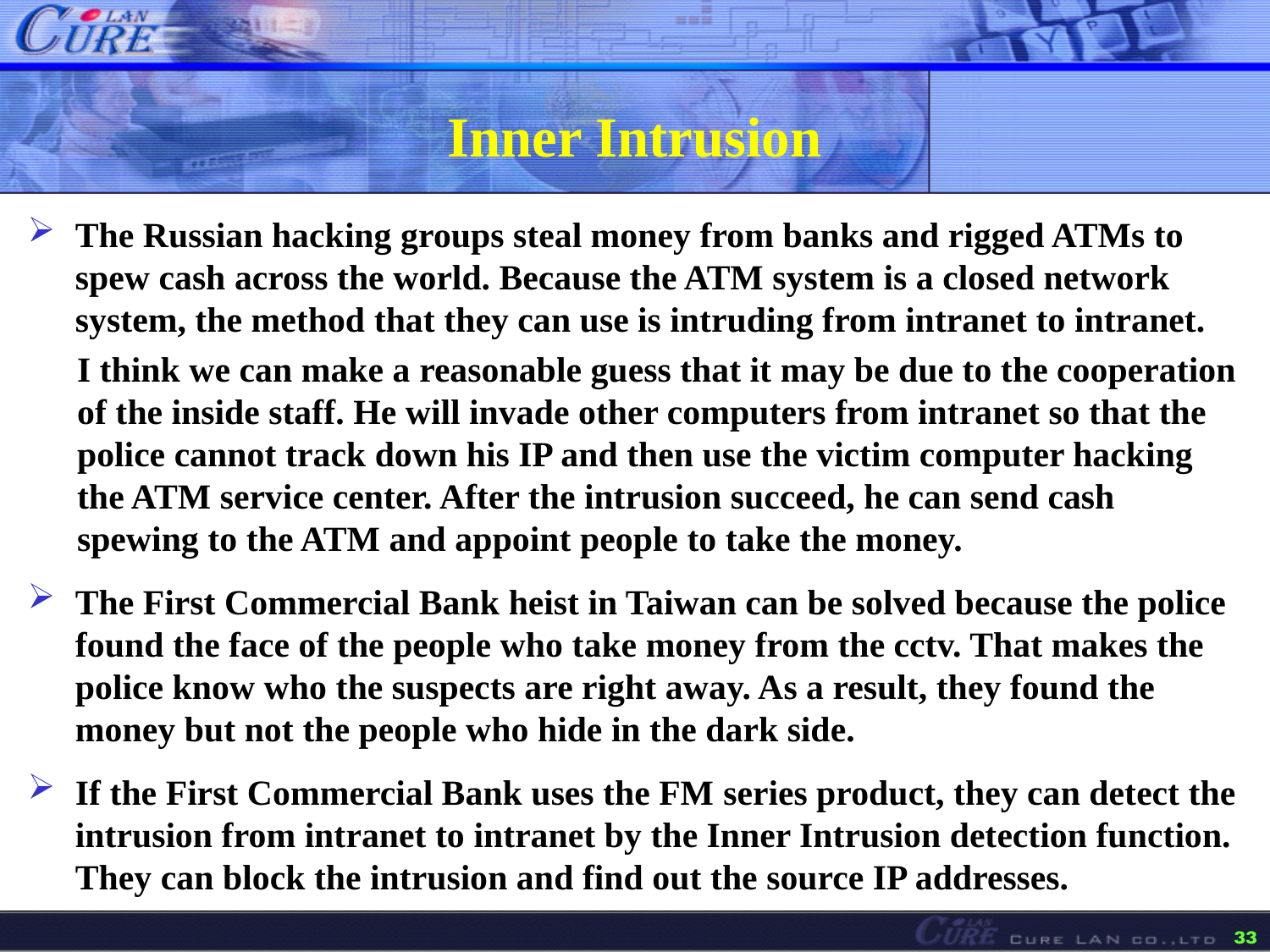

# Inner Intrusion
The Russian hacking groups steal money from banks and rigged ATMs to spew cash across the world. Because the ATM system is a closed network system, the method that they can use is intruding from intranet to intranet.
I think we can make a reasonable guess that it may be due to the cooperation of the inside staff. He will invade other computers from intranet so that the police cannot track down his IP and then use the victim computer hacking the ATM service center. After the intrusion succeed, he can send cash spewing to the ATM and appoint people to take the money.
The First Commercial Bank heist in Taiwan can be solved because the police found the face of the people who take money from the cctv. That makes the police know who the suspects are right away. As a result, they found the money but not the people who hide in the dark side.
If the First Commercial Bank uses the FM series product, they can detect the intrusion from intranet to intranet by the Inner Intrusion detection function. They can block the intrusion and find out the source IP addresses.

33